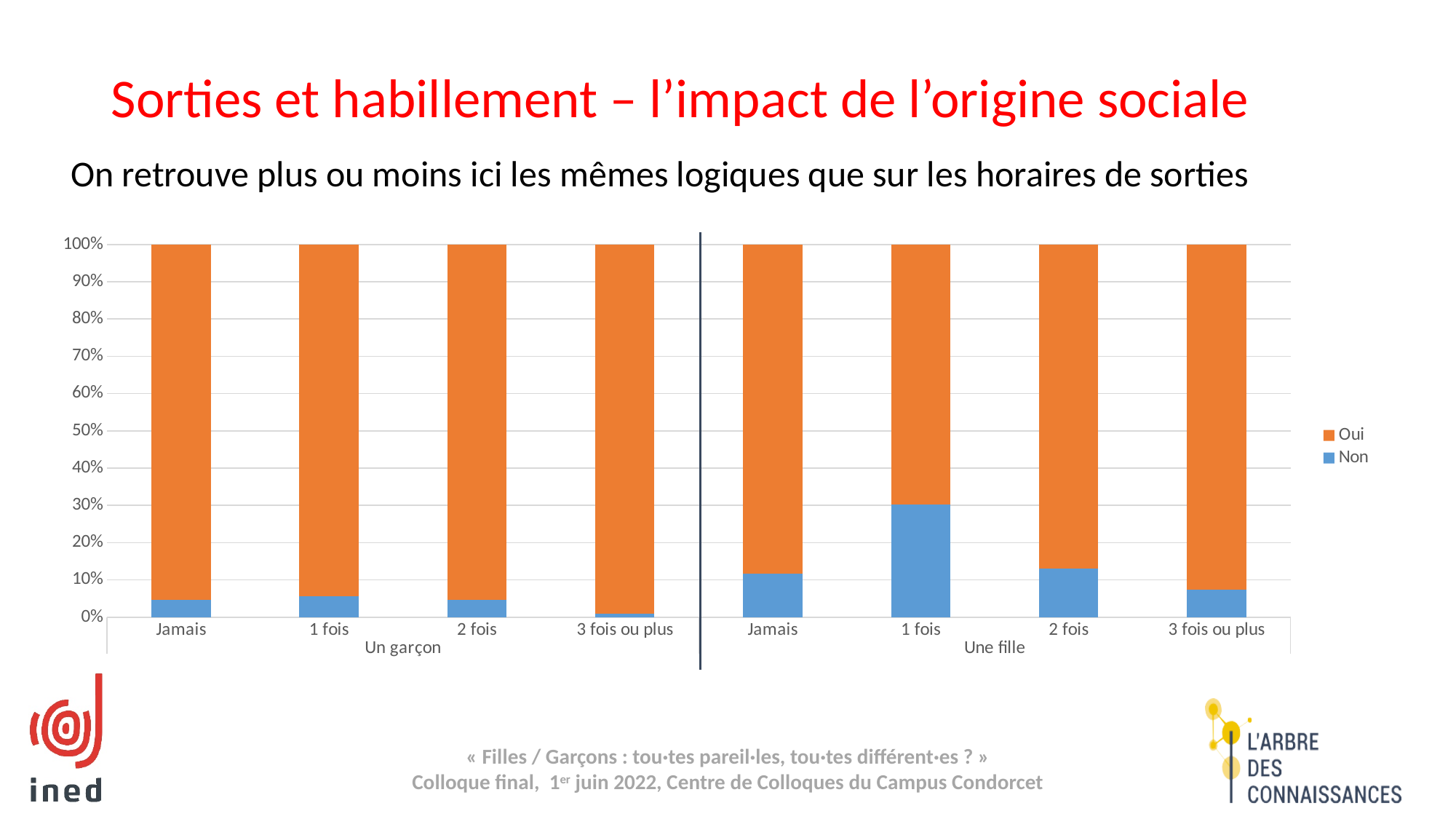

Sorties et habillement – l’impact de l’origine sociale
On retrouve plus ou moins ici les mêmes logiques que sur les horaires de sorties

### Chart

| Category | Non | Oui |
|---|---|---|
| Jamais | 0.046564134217077904 | 0.953435865782922 |
| 1 fois | 0.056691383035612955 | 0.943308616964387 |
| 2 fois | 0.04734446156697516 | 0.9526555384330249 |
| 3 fois ou plus | 0.00862284687062859 | 0.9913771531293714 |
| Jamais | 0.11784197308945435 | 0.8821580269105457 |
| 1 fois | 0.3017085638528746 | 0.6982914361471254 |
| 2 fois | 0.13087580206157215 | 0.8691241979384279 |
| 3 fois ou plus | 0.0740049647649425 | 0.9259950352350576 |